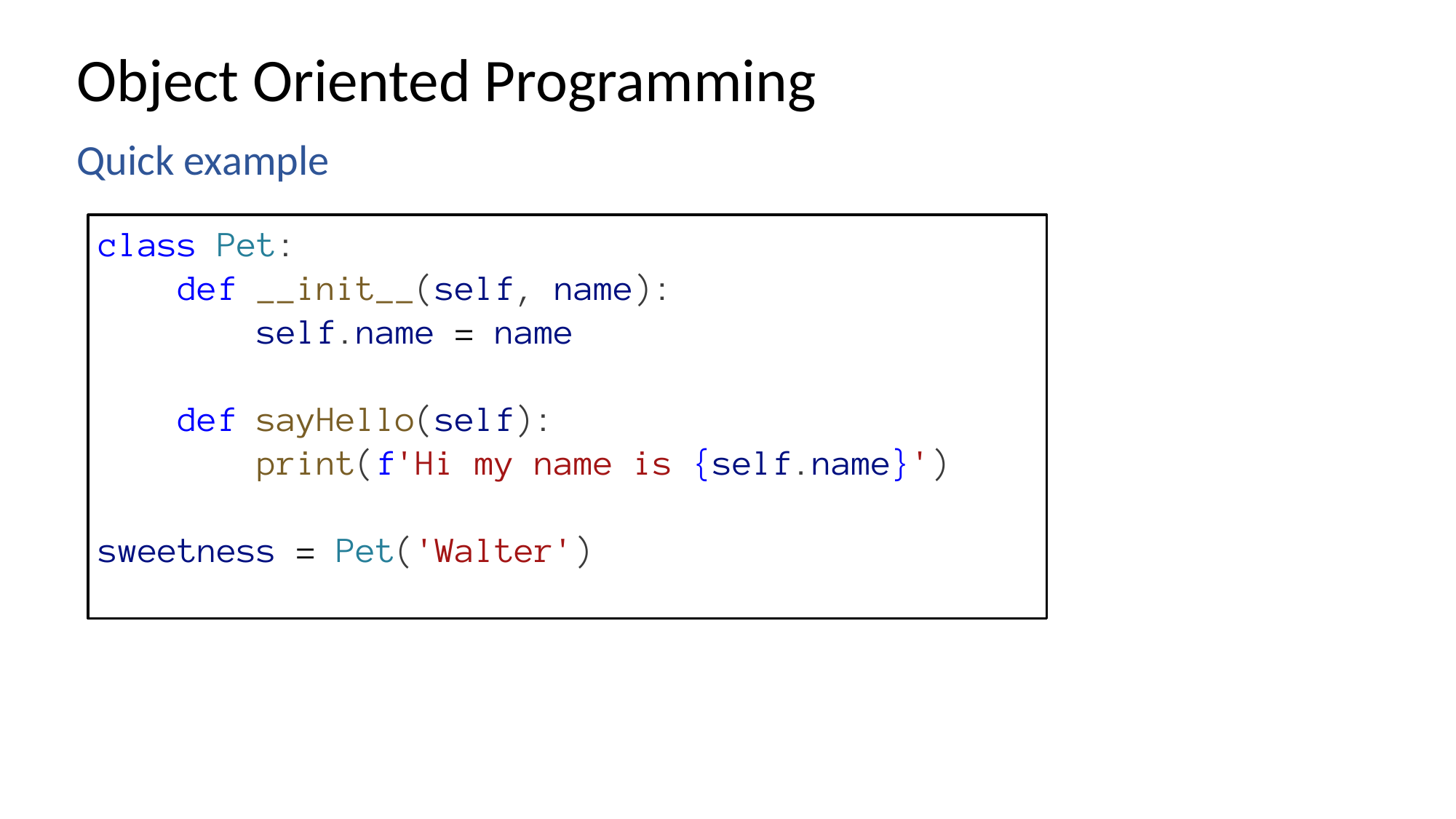

# Object Oriented Programming
Quick example
class Pet:
    def __init__(self, name):
        self.name = name
    def sayHello(self):
        print(f'Hi my name is {self.name}')

sweetness = Pet('Walter')